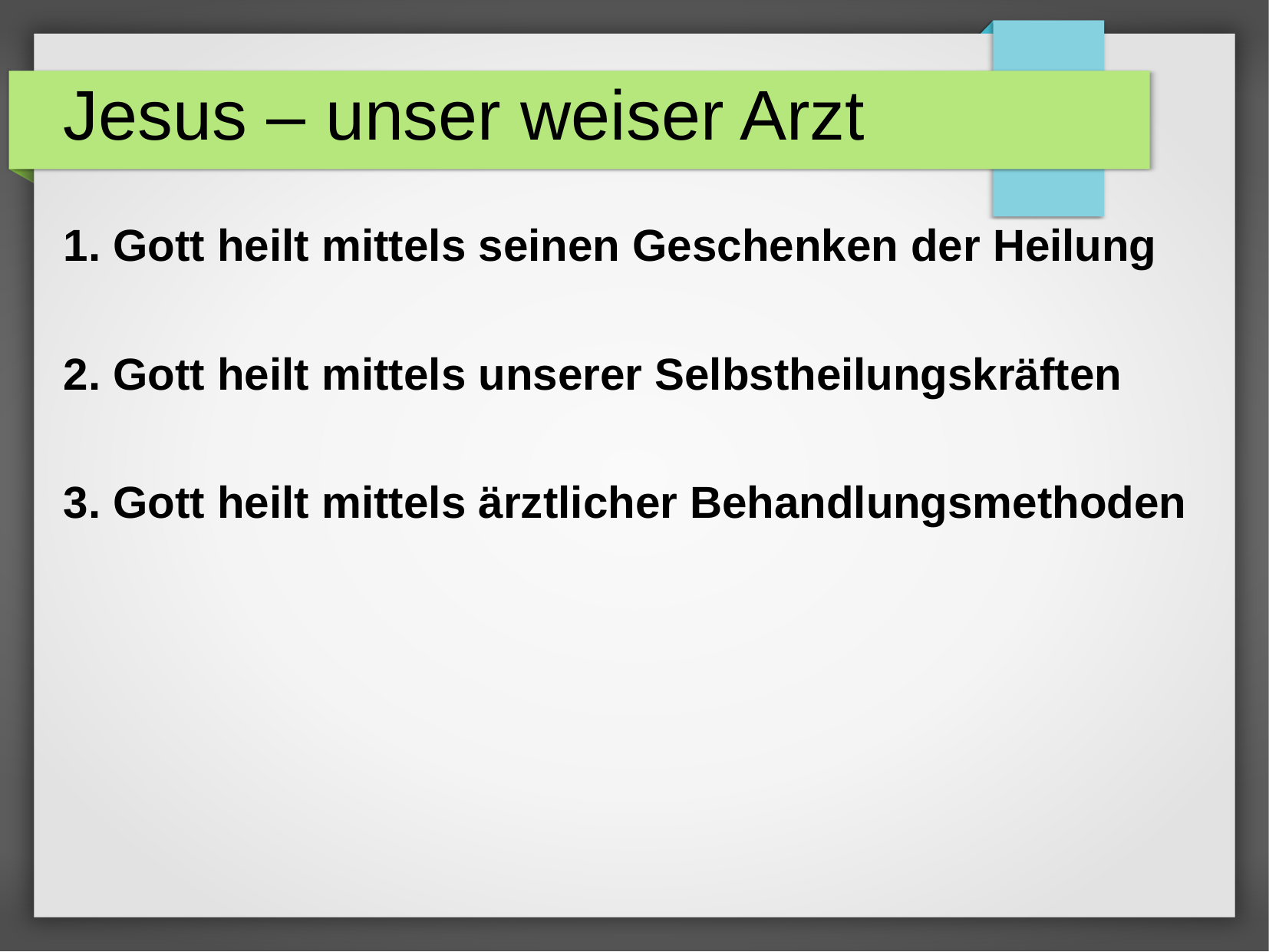

Jesus – unser weiser Arzt
1. Gott heilt mittels seinen Geschenken der Heilung

2. Gott heilt mittels unserer Selbstheilungskräften

3. Gott heilt mittels ärztlicher Behandlungsmethoden